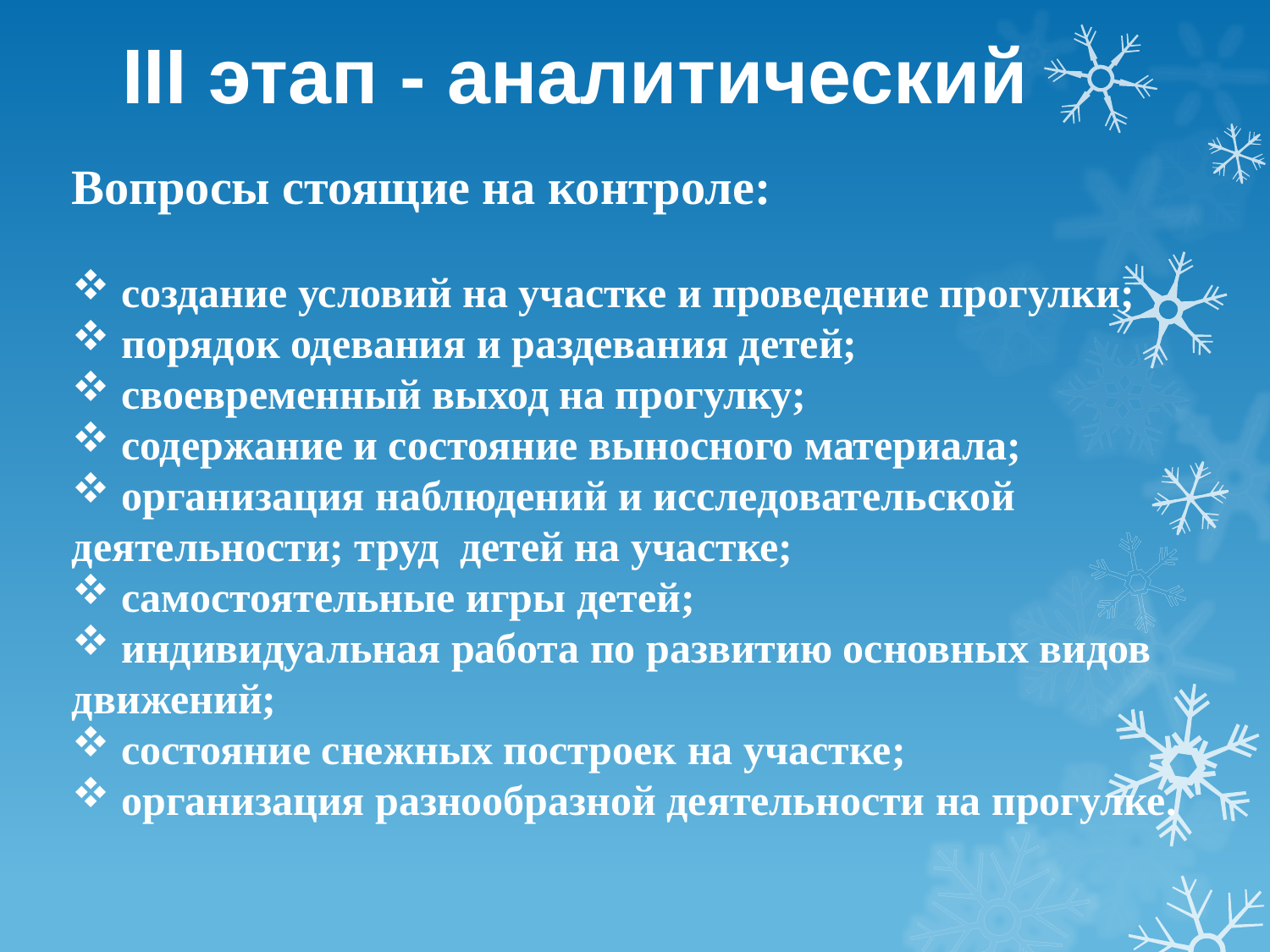

III этап - аналитический
Вопросы стоящие на контроле:

 создание условий на участке и проведение прогулки;
 порядок одевания и раздевания детей;
 своевременный выход на прогулку;
 содержание и состояние выносного материала;
 организация наблюдений и исследовательской деятельности; труд  детей на участке;
 самостоятельные игры детей;
 индивидуальная работа по развитию основных видов движений;
 состояние снежных построек на участке;
 организация разнообразной деятельности на прогулке.